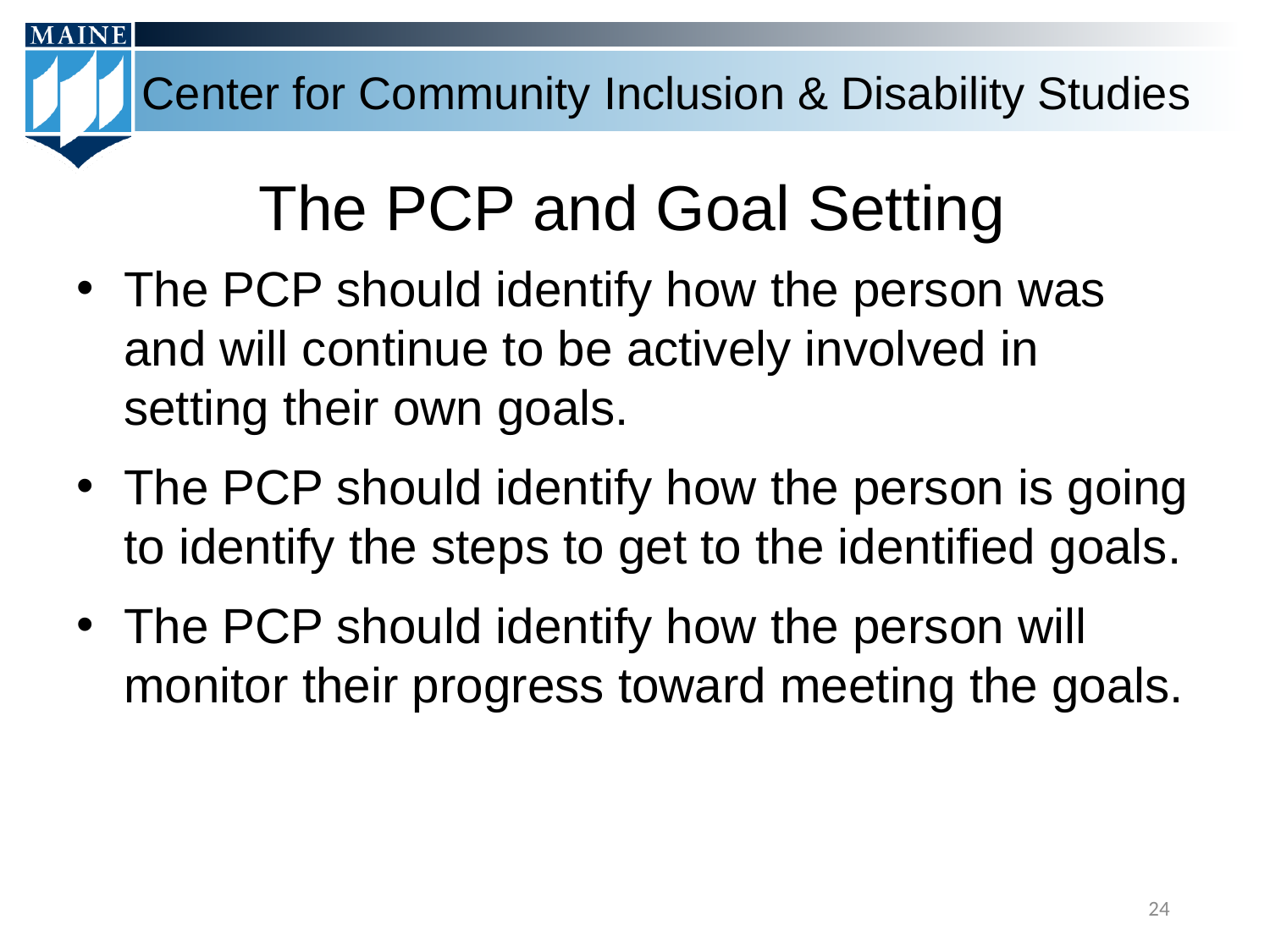

# The PCP and Goal Setting
The PCP should identify how the person was and will continue to be actively involved in setting their own goals.
The PCP should identify how the person is going to identify the steps to get to the identified goals.
The PCP should identify how the person will monitor their progress toward meeting the goals.
24